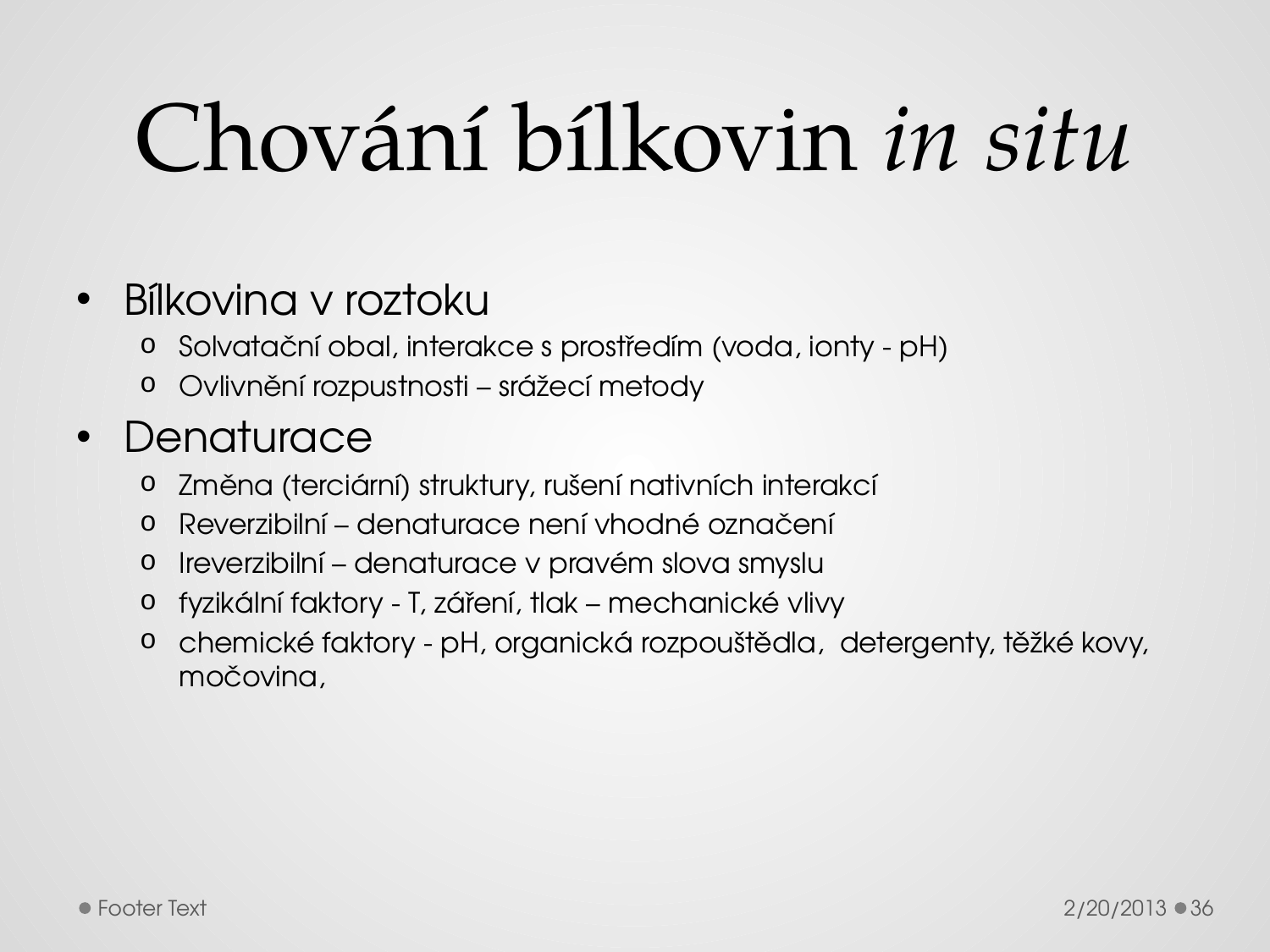

# Chování bílkovin in situ
Bílkovina v roztoku
Solvatační obal, interakce s prostředím (voda, ionty - pH)
Ovlivnění rozpustnosti – srážecí metody
Denaturace
Změna (terciární) struktury, rušení nativních interakcí
Reverzibilní – denaturace není vhodné označení
Ireverzibilní – denaturace v pravém slova smyslu
fyzikální faktory - T, záření, tlak – mechanické vlivy
chemické faktory - pH, organická rozpouštědla,  detergenty, těžké kovy, močovina,

Footer Text
2/20/2013
36